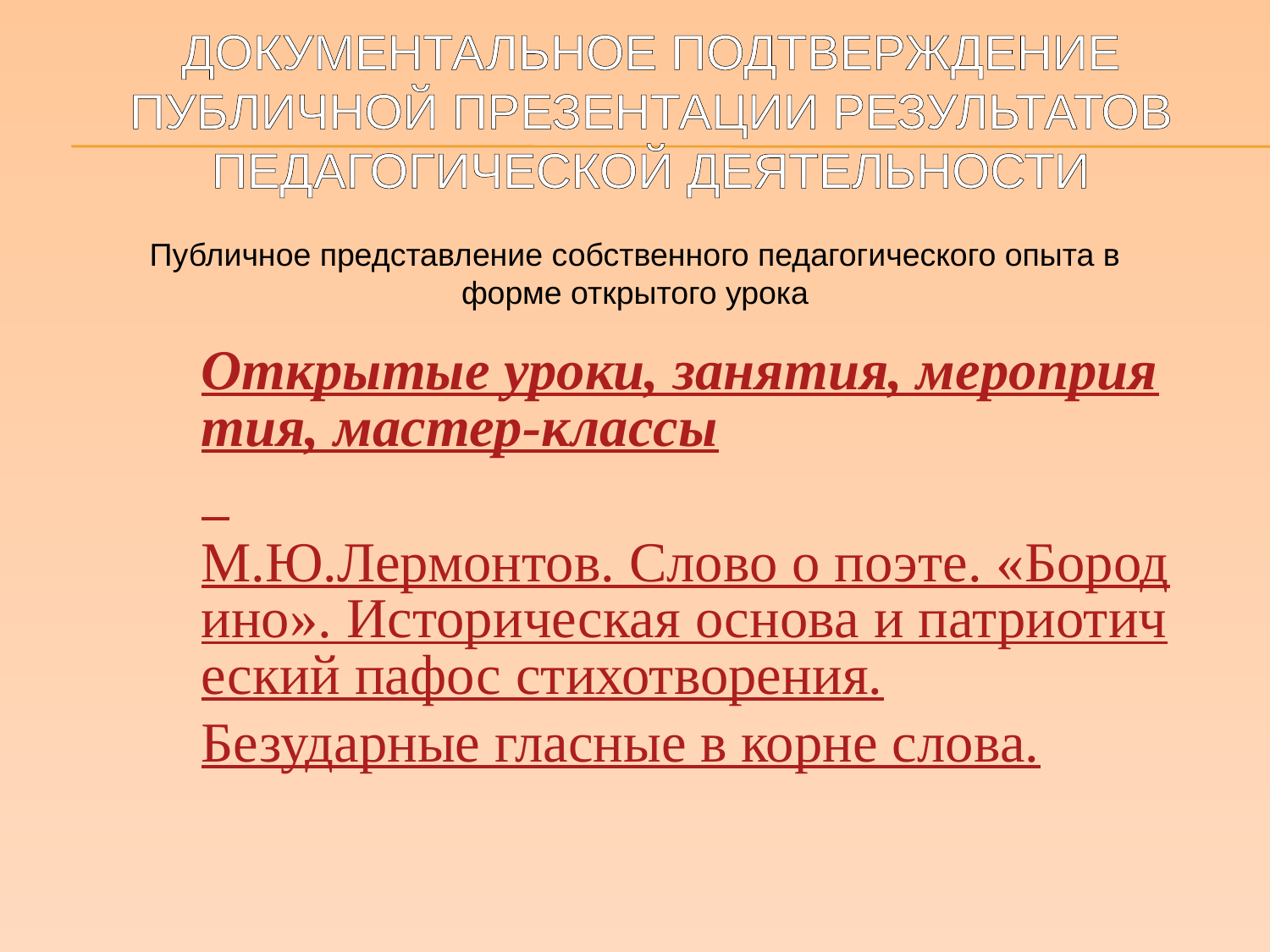

# Документальное подтверждение публичной презентации результатов педагогической деятельности
Публичное представление собственного педагогического опыта в форме открытого урока
Открытые уроки, занятия, мероприятия, мастер-классы
М.Ю.Лермонтов. Слово о поэте. «Бородино». Историческая основа и патриотический пафос стихотворения.
Безударные гласные в корне слова.